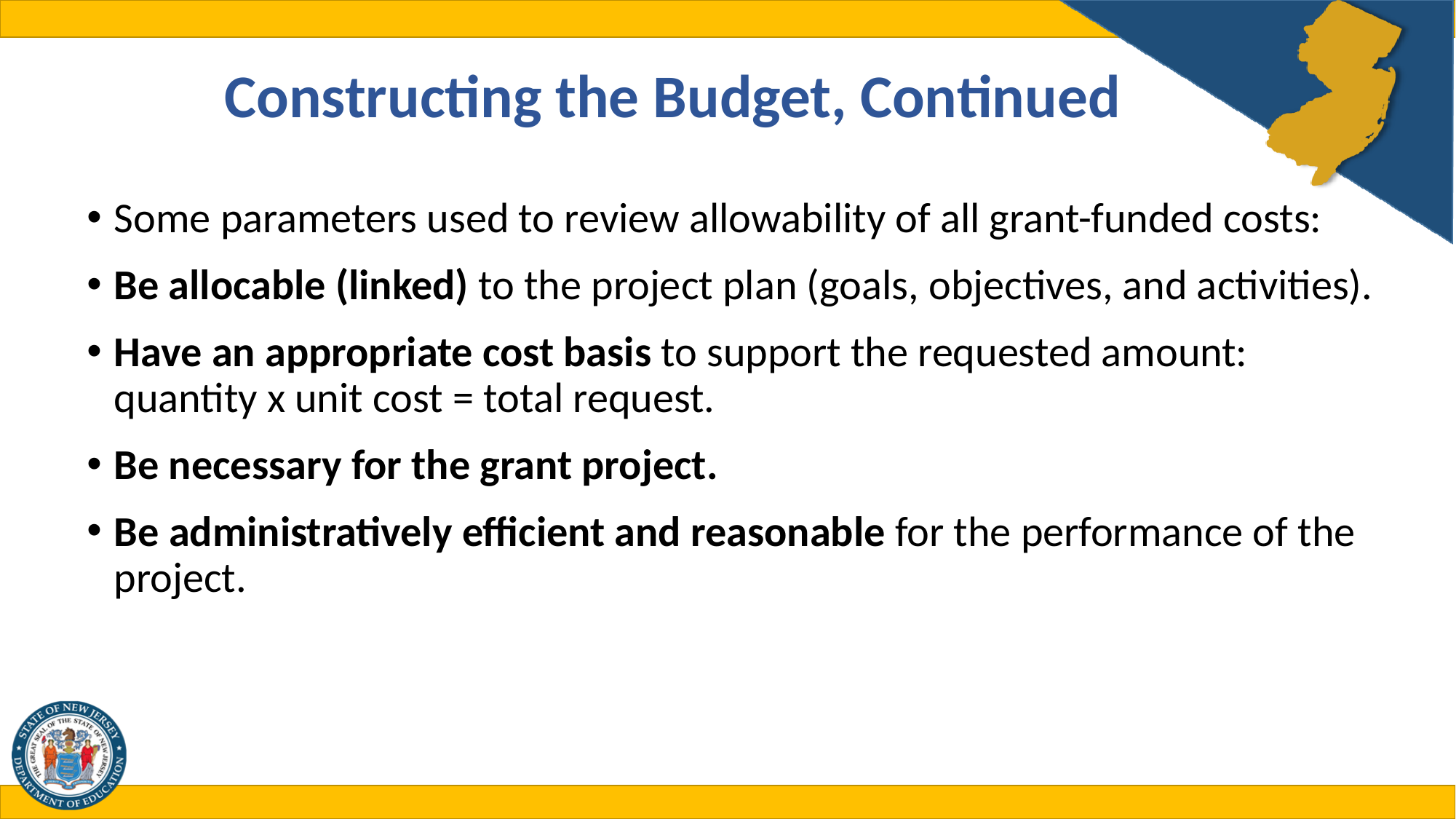

# Constructing the Budget, Continued
Some parameters used to review allowability of all grant-funded costs:
Be allocable (linked) to the project plan (goals, objectives, and activities).
Have an appropriate cost basis to support the requested amount: quantity x unit cost = total request.
Be necessary for the grant project.
Be administratively efficient and reasonable for the performance of the project.